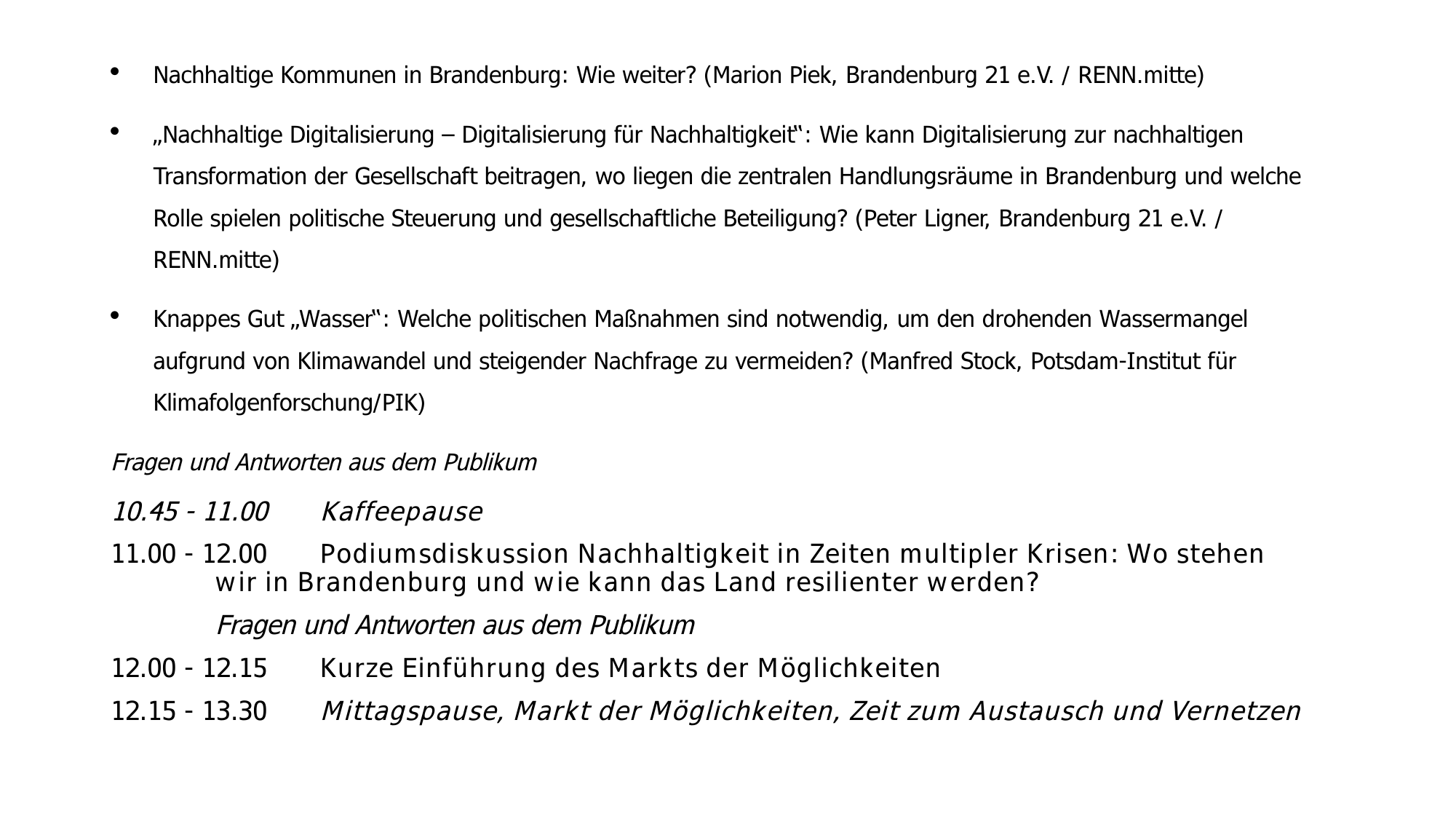

Nachhaltige Kommunen in Brandenburg: Wie weiter? (Marion Piek, Brandenburg 21 e.V. / RENN.mitte)
„Nachhaltige Digitalisierung – Digitalisierung für Nachhaltigkeit“: Wie kann Digitalisierung zur nachhaltigen Transformation der Gesellschaft beitragen, wo liegen die zentralen Handlungsräume in Brandenburg und welche Rolle spielen politische Steuerung und gesellschaftliche Beteiligung? (Peter Ligner, Brandenburg 21 e.V. / RENN.mitte)
Knappes Gut „Wasser“: Welche politischen Maßnahmen sind notwendig, um den drohenden Wassermangel aufgrund von Klimawandel und steigender Nachfrage zu vermeiden? (Manfred Stock, Potsdam-Institut für Klimafolgenforschung/PIK)
Fragen und Antworten aus dem Publikum
10.45 - 11.00	Kaffeepause
11.00 - 12.00	Podiumsdiskussion Nachhaltigkeit in Zeiten multipler Krisen: Wo stehen 			wir in Brandenburg und wie kann das Land resilienter werden?
		Fragen und Antworten aus dem Publikum
12.00 - 12.15	Kurze Einführung des Markts der Möglichkeiten
12.15 - 13.30	Mittagspause, Markt der Möglichkeiten, Zeit zum Austausch und Vernetzen